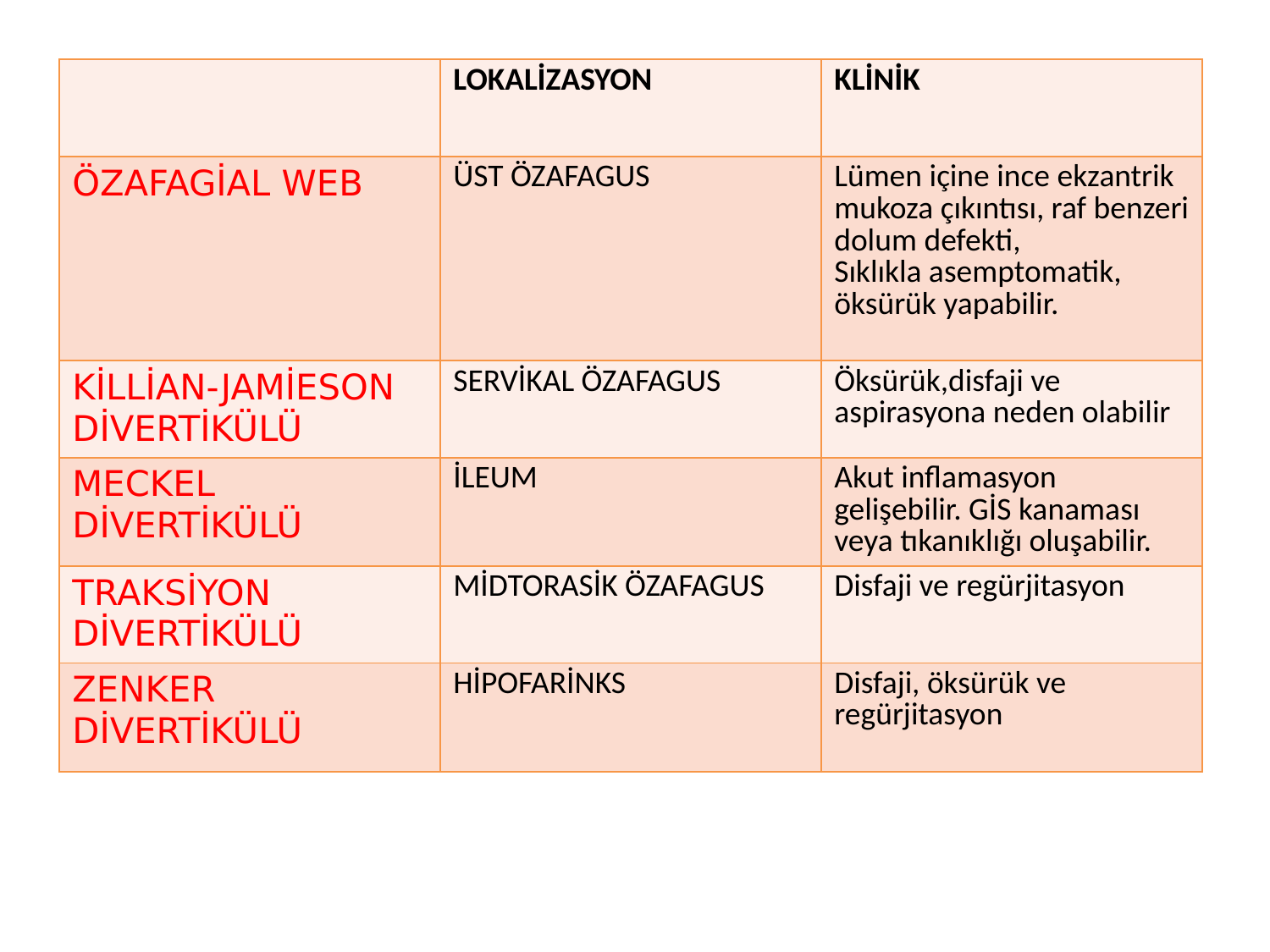

#
|  | LOKALİZASYON | KLİNİK |
| --- | --- | --- |
| ÖZAFAGİAL WEB | ÜST ÖZAFAGUS | Lümen içine ince ekzantrik mukoza çıkıntısı, raf benzeri dolum defekti, Sıklıkla asemptomatik, öksürük yapabilir. |
| KİLLİAN-JAMİESON DİVERTİKÜLÜ | SERVİKAL ÖZAFAGUS | Öksürük,disfaji ve aspirasyona neden olabilir |
| MECKEL DİVERTİKÜLÜ | İLEUM | Akut inflamasyon gelişebilir. GİS kanaması veya tıkanıklığı oluşabilir. |
| TRAKSİYON DİVERTİKÜLÜ | MİDTORASİK ÖZAFAGUS | Disfaji ve regürjitasyon |
| ZENKER DİVERTİKÜLÜ | HİPOFARİNKS | Disfaji, öksürük ve regürjitasyon |